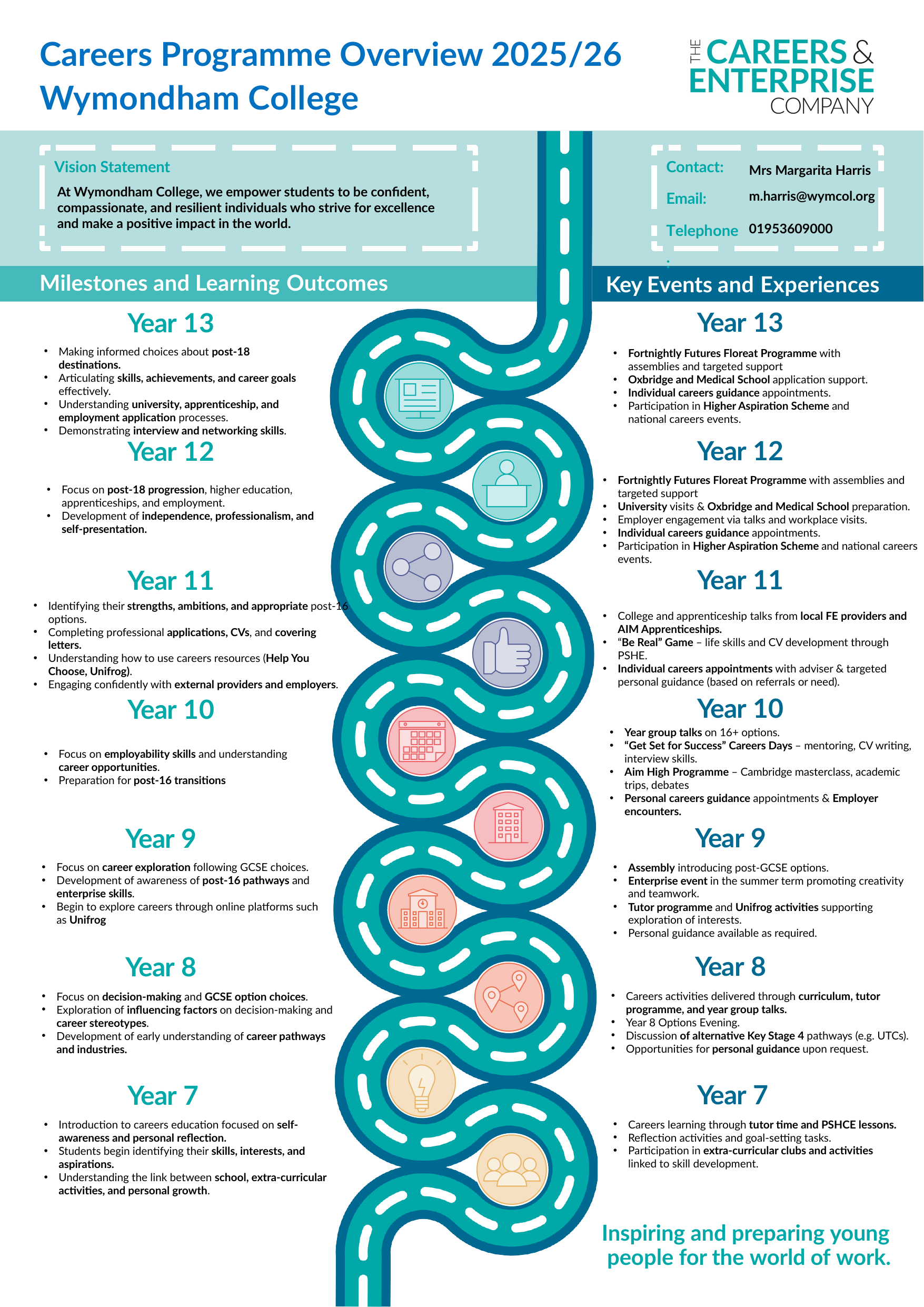

Careers Programme Overview 2025/26 Wymondham College
Mrs Margarita Harris
At Wymondham College, we empower students to be confident, compassionate, and resilient individuals who strive for excellence and make a positive impact in the world.
m.harris@wymcol.org
01953609000
Making informed choices about post-18 destinations.
Articulating skills, achievements, and career goals effectively.
Understanding university, apprenticeship, and employment application processes.
Demonstrating interview and networking skills.
Fortnightly Futures Floreat Programme with assemblies and targeted support
Oxbridge and Medical School application support.
Individual careers guidance appointments.
Participation in Higher Aspiration Scheme and national careers events.

Fortnightly Futures Floreat Programme with assemblies and targeted support
University visits & Oxbridge and Medical School preparation.
Employer engagement via talks and workplace visits.
Individual careers guidance appointments.
Participation in Higher Aspiration Scheme and national careers events.
Focus on post-18 progression, higher education, apprenticeships, and employment.
Development of independence, professionalism, and self-presentation.

Identifying their strengths, ambitions, and appropriate post-16 options.
Completing professional applications, CVs, and covering letters.
Understanding how to use careers resources (Help You Choose, Unifrog).
Engaging confidently with external providers and employers.
College and apprenticeship talks from local FE providers and AIM Apprenticeships.
“Be Real” Game – life skills and CV development through PSHE.
Individual careers appointments with adviser & targeted personal guidance (based on referrals or need).

Year group talks on 16+ options.
“Get Set for Success” Careers Days – mentoring, CV writing, interview skills.
Aim High Programme – Cambridge masterclass, academic trips, debates
Personal careers guidance appointments & Employer encounters.
Focus on employability skills and understanding career opportunities.
Preparation for post-16 transitions

Focus on career exploration following GCSE choices.
Development of awareness of post-16 pathways and enterprise skills.
Begin to explore careers through online platforms such as Unifrog
Assembly introducing post-GCSE options.
Enterprise event in the summer term promoting creativity and teamwork.
Tutor programme and Unifrog activities supporting exploration of interests.
Personal guidance available as required.

Careers activities delivered through curriculum, tutor programme, and year group talks.
Year 8 Options Evening.
Discussion of alternative Key Stage 4 pathways (e.g. UTCs).
Opportunities for personal guidance upon request.
Focus on decision-making and GCSE option choices.
Exploration of influencing factors on decision-making and career stereotypes.
Development of early understanding of career pathways and industries.

Careers learning through tutor time and PSHCE lessons.
Reflection activities and goal-setting tasks.
Participation in extra-curricular clubs and activities linked to skill development.
Introduction to careers education focused on self-awareness and personal reflection.
Students begin identifying their skills, interests, and aspirations.
Understanding the link between school, extra-curricular activities, and personal growth.